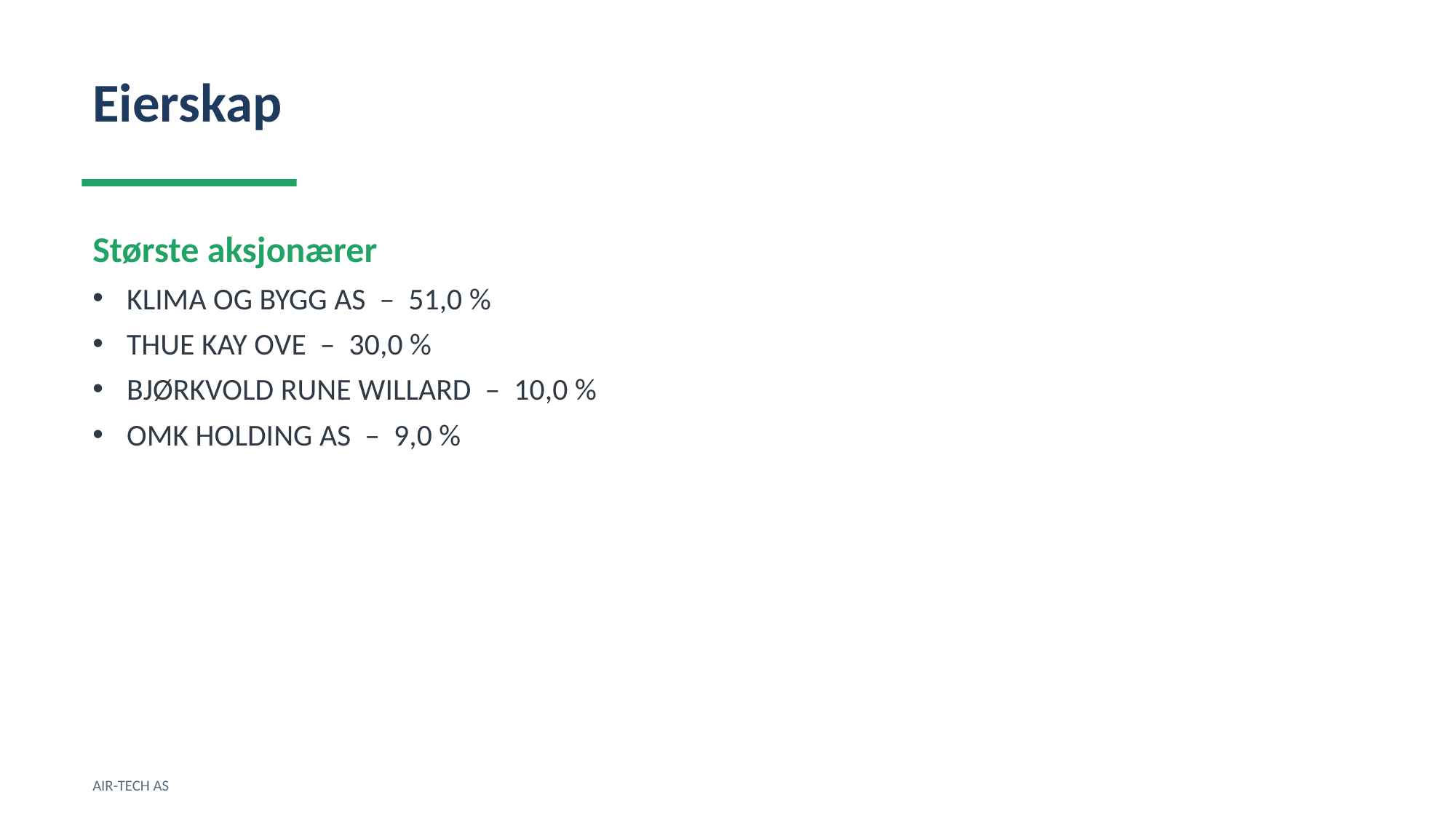

Eierskap

Største aksjonærer
KLIMA OG BYGG AS  –  51,0 %
THUE KAY OVE  –  30,0 %
BJØRKVOLD RUNE WILLARD  –  10,0 %
OMK HOLDING AS  –  9,0 %
AIR-TECH AS